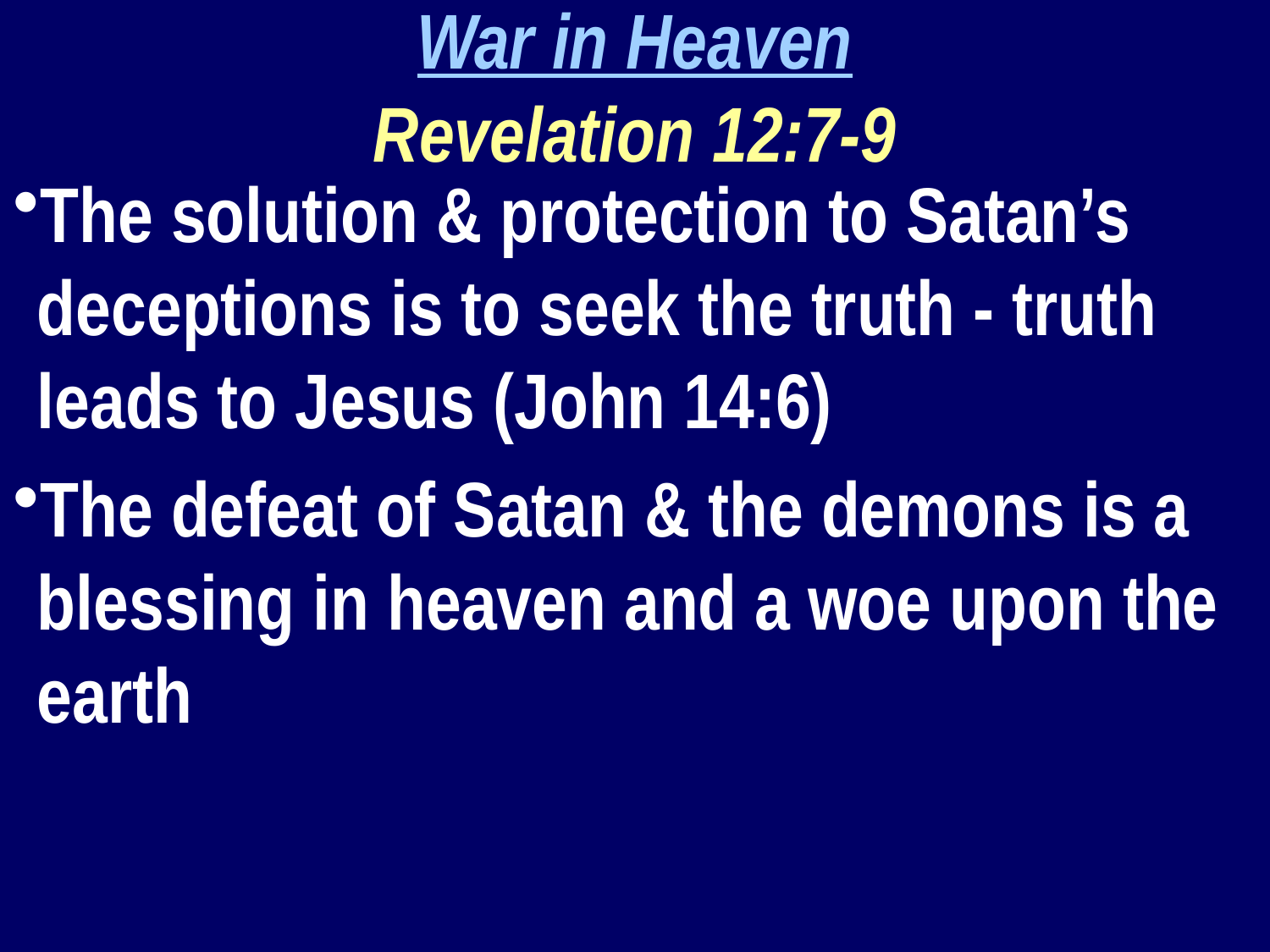

War in Heaven
Revelation 12:7-9
The solution & protection to Satan’s deceptions is to seek the truth - truth leads to Jesus (John 14:6)
The defeat of Satan & the demons is a blessing in heaven and a woe upon the earth